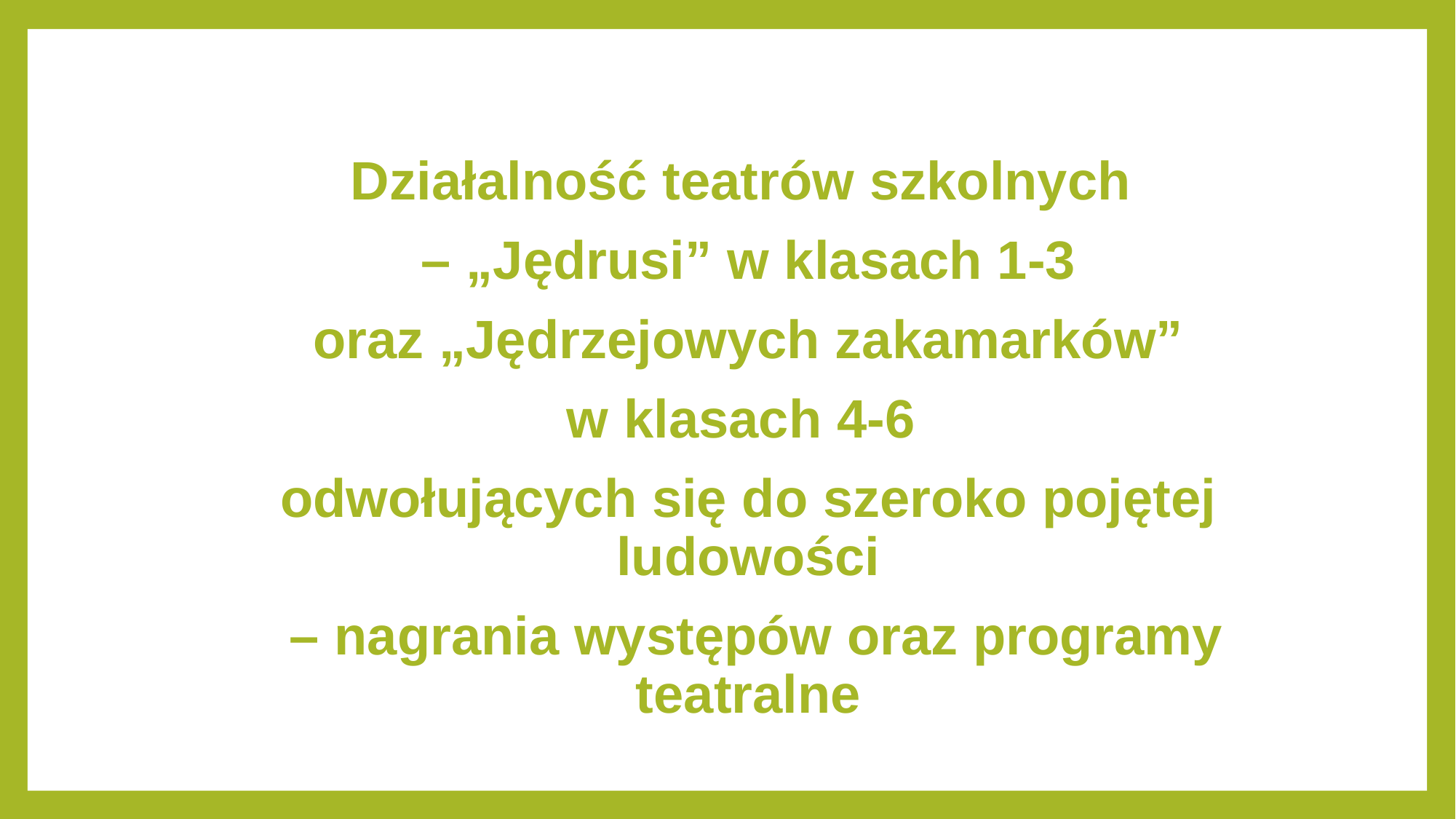

Działalność teatrów szkolnych
– „Jędrusi” w klasach 1-3
 oraz „Jędrzejowych zakamarków”
w klasach 4-6
odwołujących się do szeroko pojętej ludowości
 – nagrania występów oraz programy teatralne